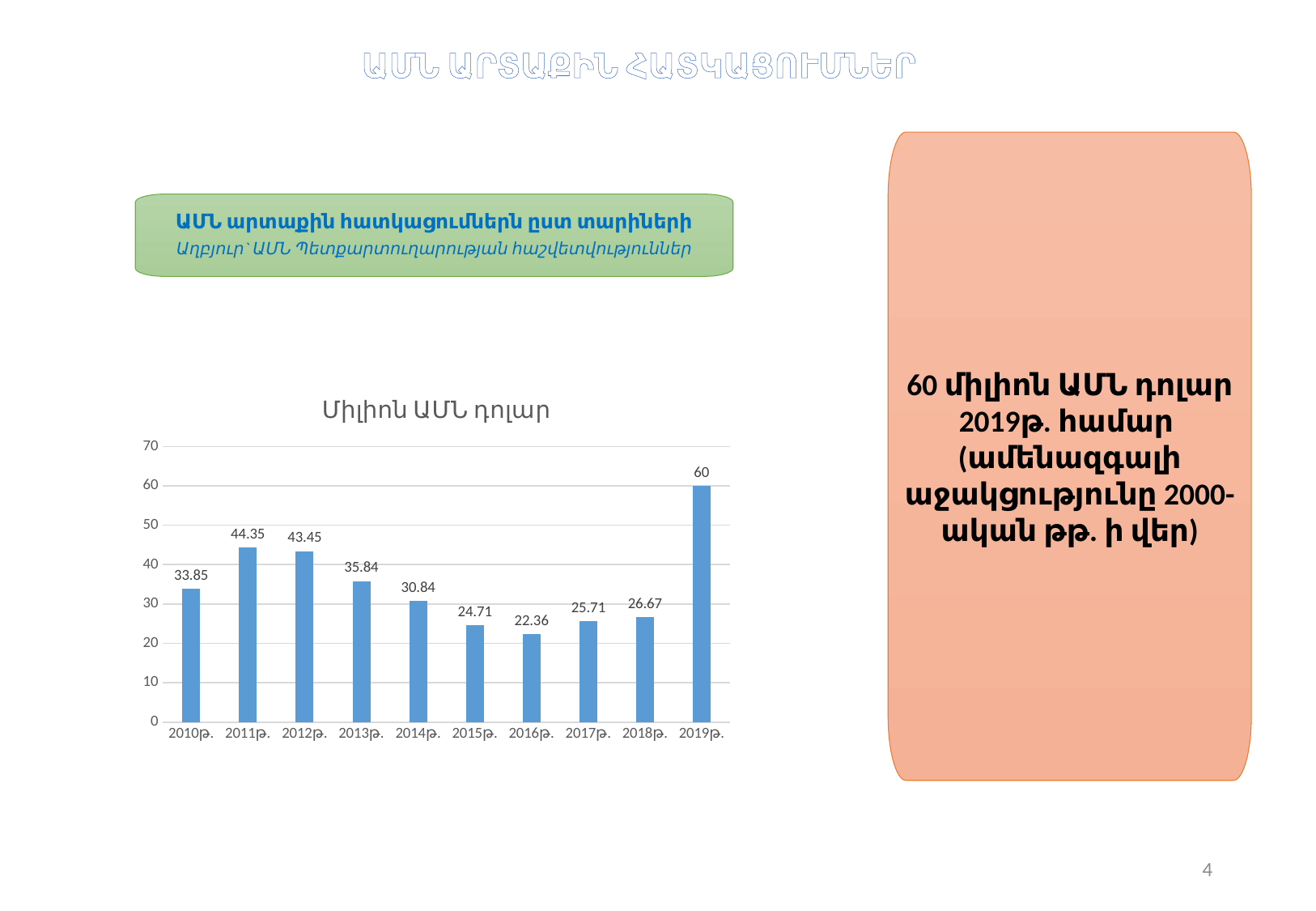

ԱՄՆ ԱՐՏԱՔԻՆ ՀԱՏԿԱՑՈՒՄՆԵՐ
60 միլիոն ԱՄՆ դոլար 2019թ. համար
(ամենազգալի աջակցությունը 2000-ական թթ. ի վեր)
ԱՄՆ արտաքին հատկացումներն ըստ տարիների
Աղբյուր` ԱՄՆ Պետքարտուղարության հաշվետվություններ

### Chart:

| Category | Միլիոն ԱՄՆ դոլար |
|---|---|
| 2010թ. | 33.85 |
| 2011թ. | 44.35 |
| 2012թ. | 43.45 |
| 2013թ. | 35.84 |
| 2014թ. | 30.84 |
| 2015թ. | 24.71 |
| 2016թ. | 22.36 |
| 2017թ. | 25.71 |
| 2018թ. | 26.67 |
| 2019թ. | 60.0 |
4